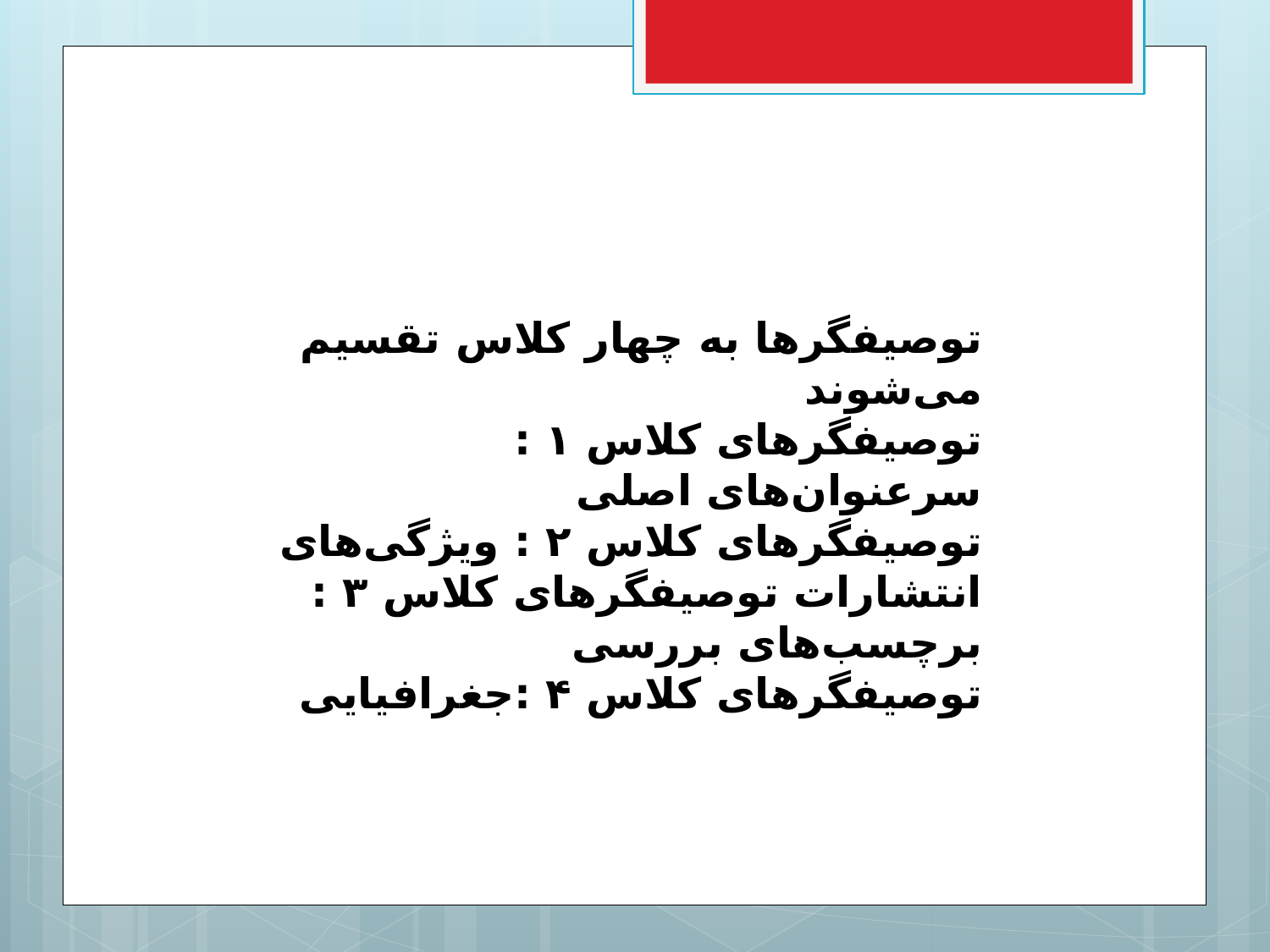

توصیفگرها به چهار کلاس تقسیم می‌شوند
توصیفگرهای کلاس ۱ : سرعنوان‌های اصلی
توصیفگرهای کلاس ۲ : ویژگی‌های انتشارات توصیفگرهای کلاس ۳ : برچسب‌های بررسی
توصیفگرهای کلاس ۴ :جغرافیایی